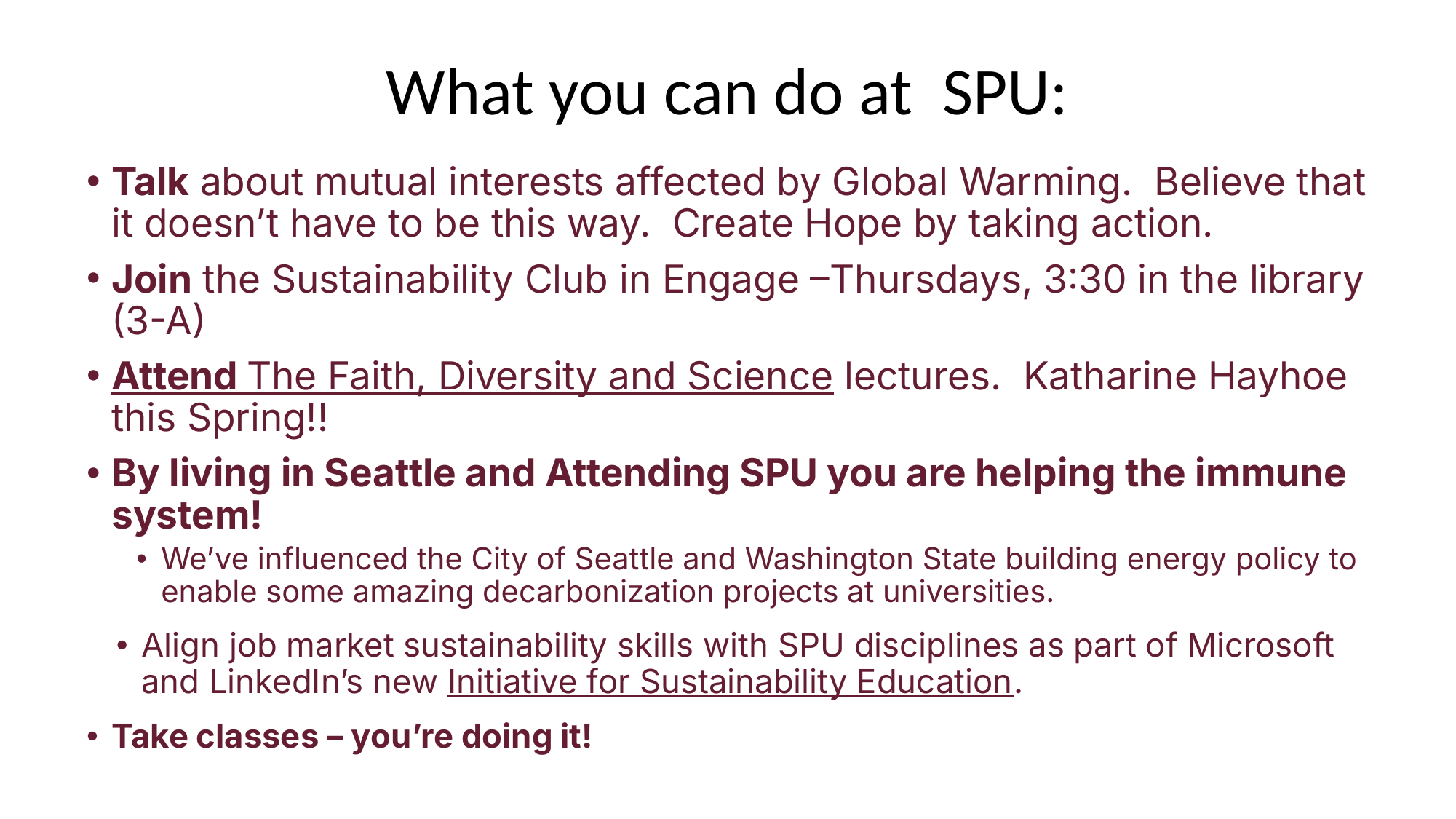

# What you can do at  SPU:
Talk about mutual interests affected by Global Warming.  Believe that it doesn’t have to be this way.  Create Hope by taking action.
Join the Sustainability Club in Engage –Thursdays, 3:30 in the library (3-A)
Attend The Faith, Diversity and Science lectures.  Katharine Hayhoe this Spring!!
By living in Seattle and Attending SPU you are helping the immune system!
We’ve influenced the City of Seattle and Washington State building energy policy to enable some amazing decarbonization projects at universities.
Align job market sustainability skills with SPU disciplines as part of Microsoft and LinkedIn’s new Initiative for Sustainability Education.
Take classes – you’re doing it!